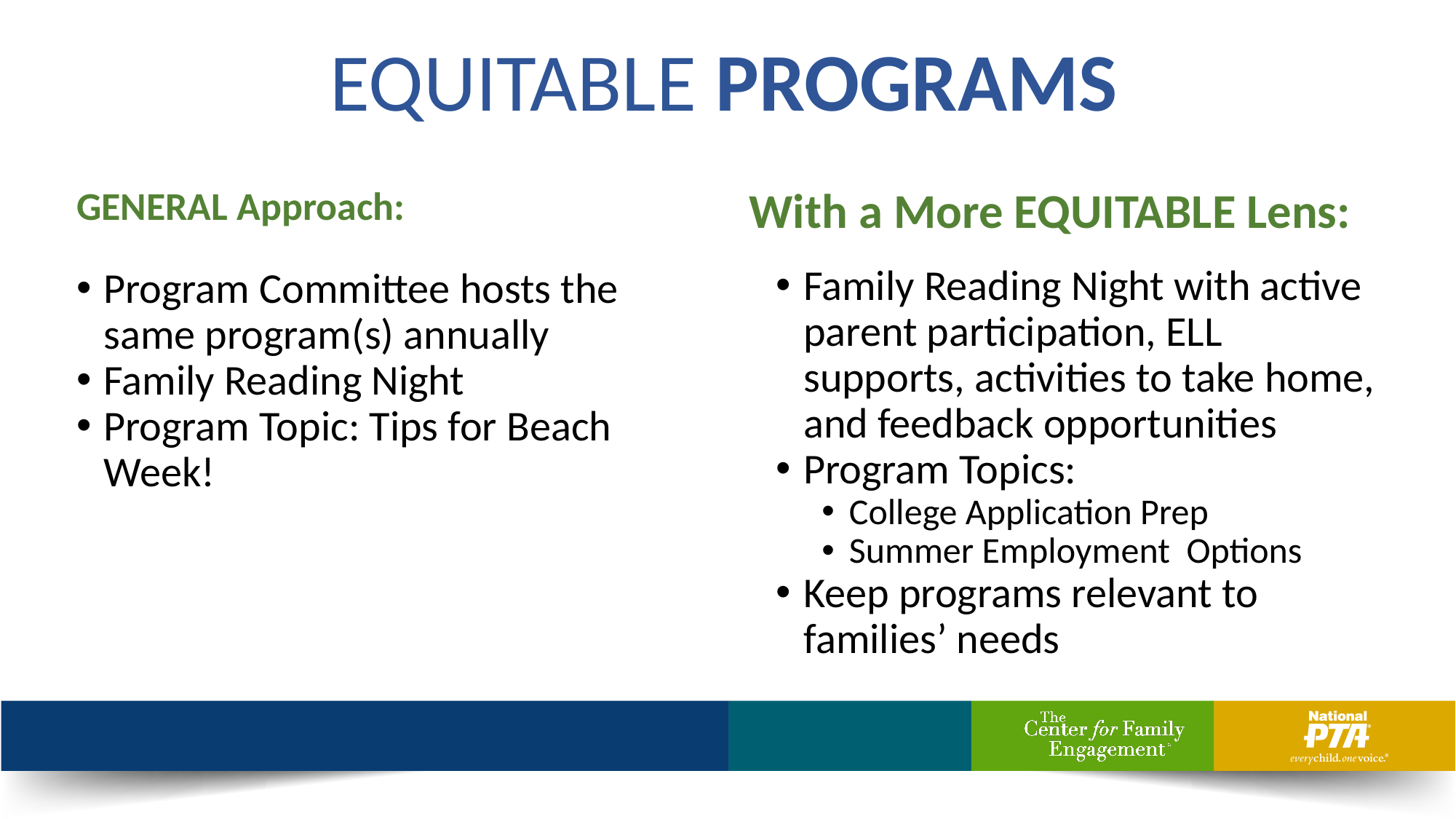

EQUITABLE PROGRAMS
GENERAL Approach:
With a More EQUITABLE Lens:
Family Reading Night with active parent participation, ELL supports, activities to take home, and feedback opportunities
Program Topics:
College Application Prep
Summer Employment  Options
Keep programs relevant to families’ needs
Program Committee hosts the same program(s) annually
Family Reading Night
Program Topic: Tips for Beach Week!